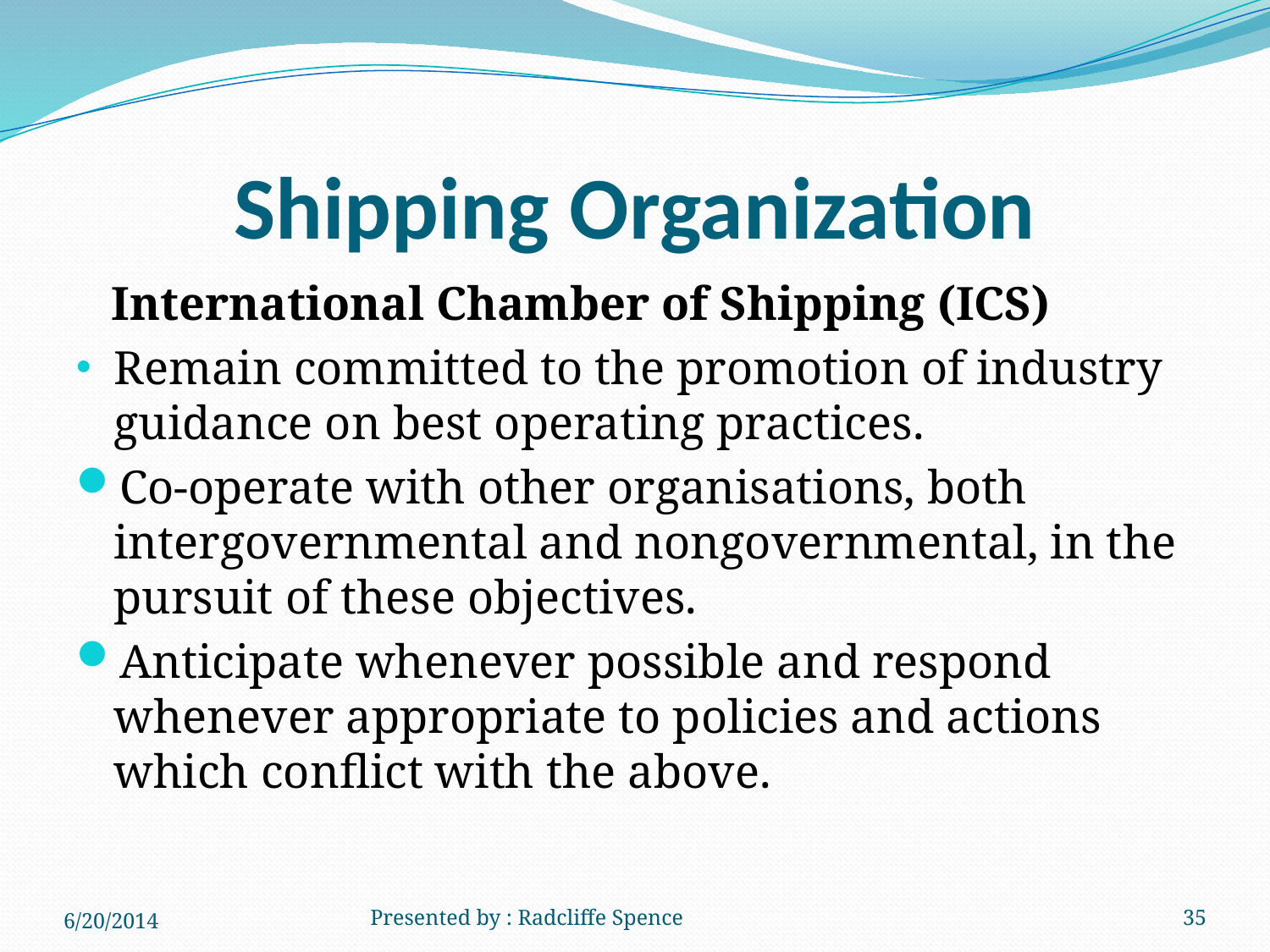

# Shipping Organization
   International Chamber of Shipping (ICS)
Remain committed to the promotion of industry guidance on best operating practices.
Co-operate with other organisations, both intergovernmental and nongovernmental, in the pursuit of these objectives.
Anticipate whenever possible and respond whenever appropriate to policies and actions which conflict with the above.

6/20/2014
Presented by : Radcliffe Spence
35